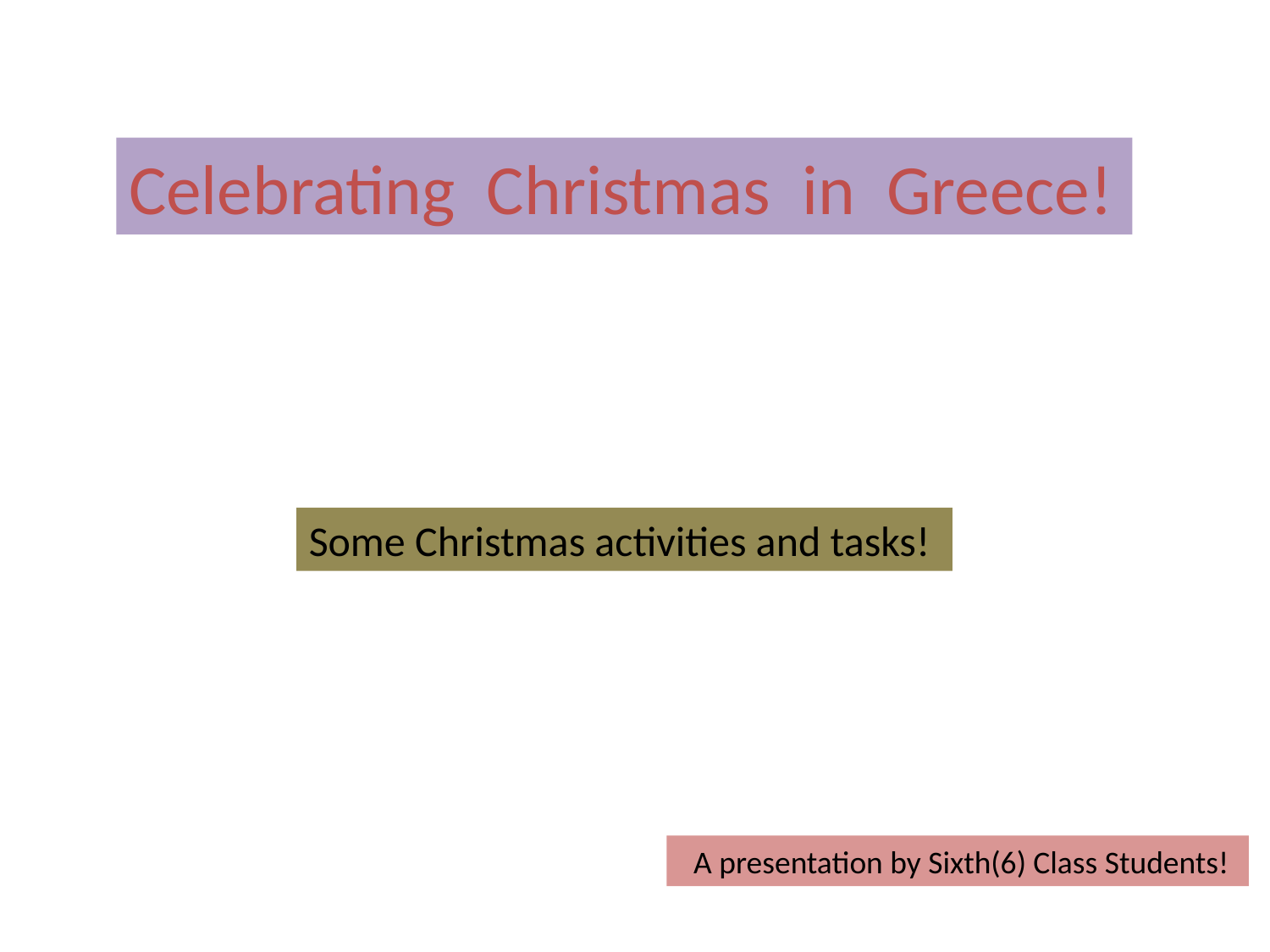

Celebrating  Christmas  in  Greece!
Some Christmas activities and tasks!
  A presentation by Sixth(6) Class Students!